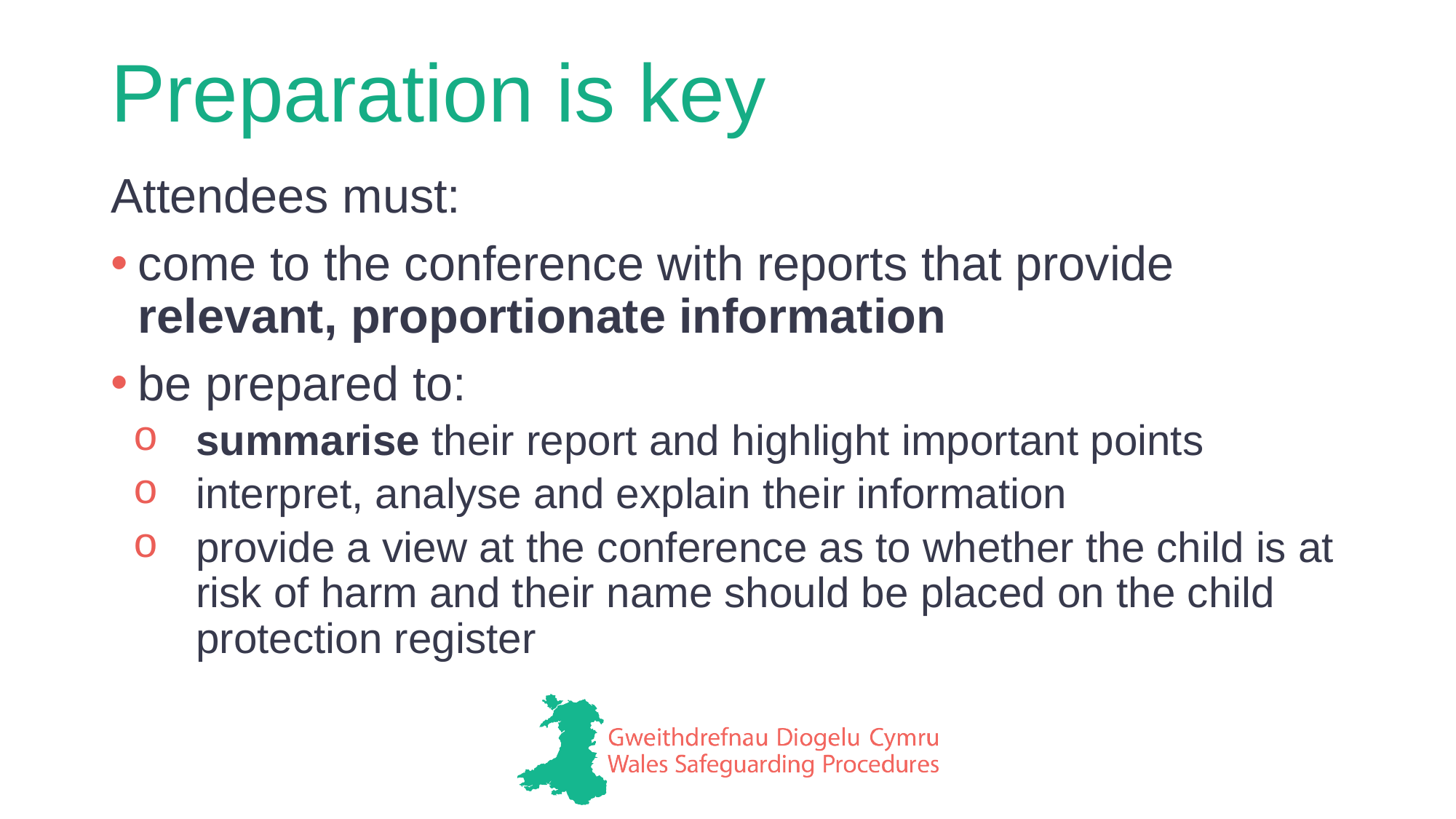

# Preparation is key
Attendees must:
come to the conference with reports that provide relevant, proportionate information
be prepared to:
summarise their report and highlight important points
interpret, analyse and explain their information
provide a view at the conference as to whether the child is at risk of harm and their name should be placed on the child protection register